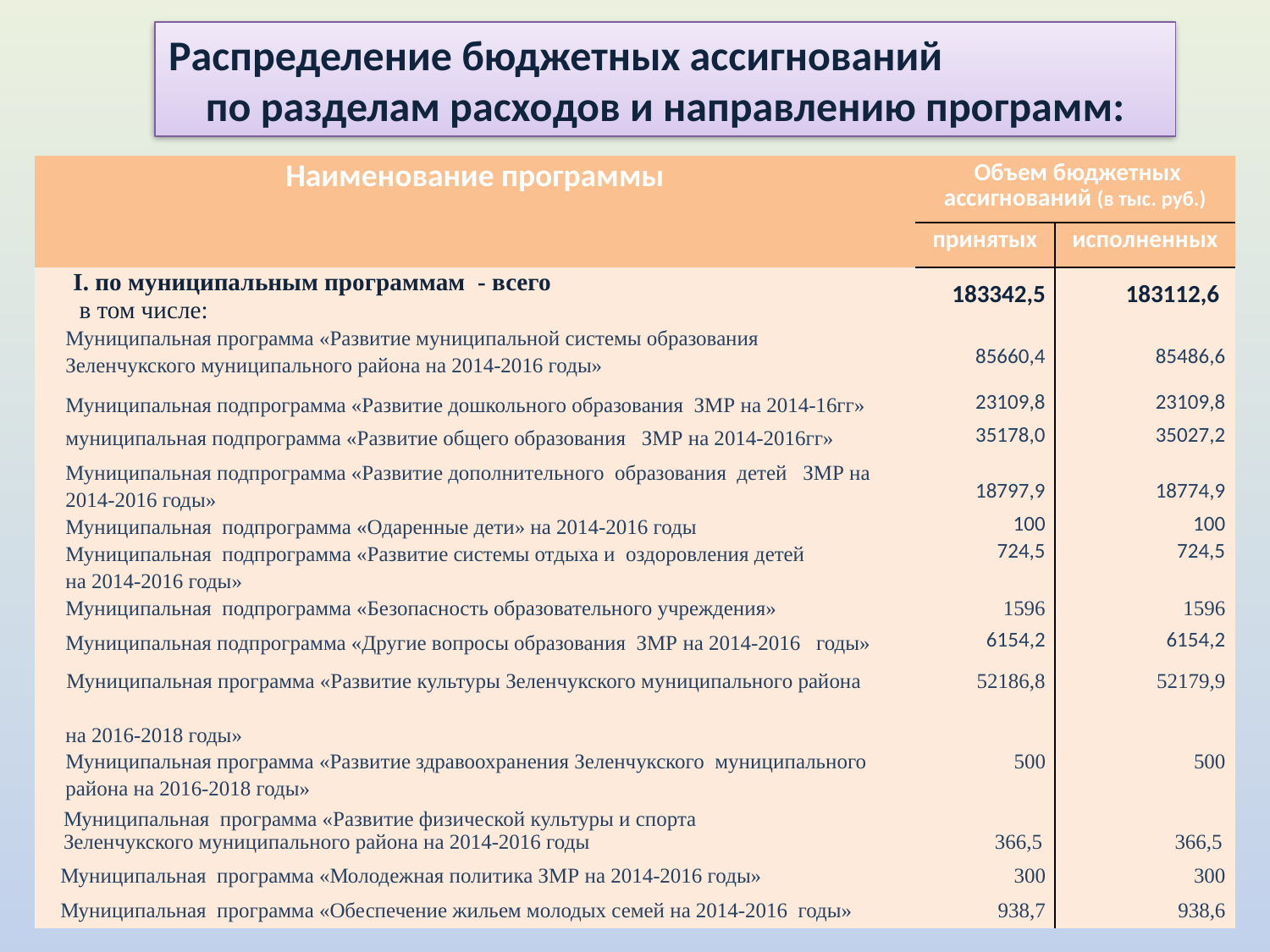

Распределение бюджетных ассигнований                        по разделам расходов и направлению программ:
| Наименование программы | Объем бюджетных ассигнований (в тыс. руб.) |  |
| --- | --- | --- |
|  | принятых | исполненных |
| I. по муниципальным программам - всего в том числе: | 183342,5 | 183112,6 |
| Муниципальная программа «Развитие муниципальной системы образования Зеленчукского муниципального района на 2014-2016 годы» | 85660,4 | 85486,6 |
| Муниципальная подпрограмма «Развитие дошкольного образования ЗМР на 2014-16гг» | 23109,8 | 23109,8 |
| муниципальная подпрограмма «Развитие общего образования ЗМР на 2014-2016гг» | 35178,0 | 35027,2 |
| Муниципальная подпрограмма «Развитие дополнительного образования детей ЗМР на 2014-2016 годы» | 18797,9 | 18774,9 |
| Муниципальная подпрограмма «Одаренные дети» на 2014-2016 годы | 100 | 100 |
| Муниципальная подпрограмма «Развитие системы отдыха и оздоровления детей на 2014-2016 годы» | 724,5 | 724,5 |
| Муниципальная подпрограмма «Безопасность образовательного учреждения» | 1596 | 1596 |
| Муниципальная подпрограмма «Другие вопросы образования ЗМР на 2014-2016 годы» | 6154,2 | 6154,2 |
| Муниципальная программа «Развитие культуры Зеленчукского муниципального района на 2016-2018 годы» | 52186,8 | 52179,9 |
| Муниципальная программа «Развитие здравоохранения Зеленчукского муниципального района на 2016-2018 годы» | 500 | 500 |
| Муниципальная программа «Развитие физической культуры и спорта Зеленчукского муниципального района на 2014-2016 годы | 366,5 | 366,5 |
| Муниципальная программа «Молодежная политика ЗМР на 2014-2016 годы» | 300 | 300 |
| Муниципальная программа «Обеспечение жильем молодых семей на 2014-2016 годы» | 938,7 | 938,6 |